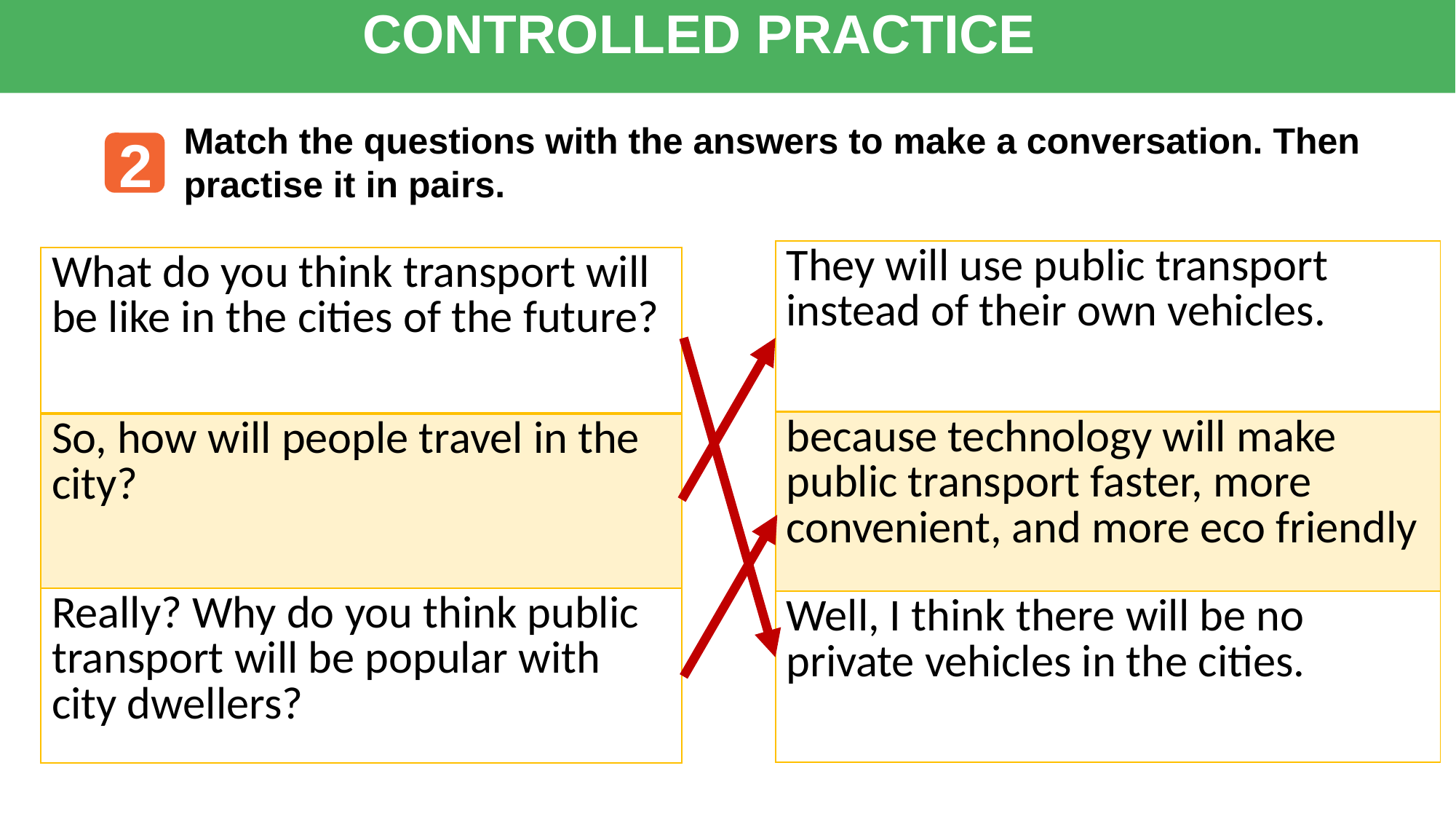

CONTROLLED PRACTICE
Match the questions with the answers to make a conversation. Then practise it in pairs.
2

| They will use public transport instead of their own vehicles. |
| --- |
| because technology will make public transport faster, more convenient, and more eco friendly |
| Well, I think there will be no private vehicles in the cities. |
| What do you think transport will be like in the cities of the future? |
| --- |
| So, how will people travel in the city? |
| Really? Why do you think public transport will be popular with city dwellers? |